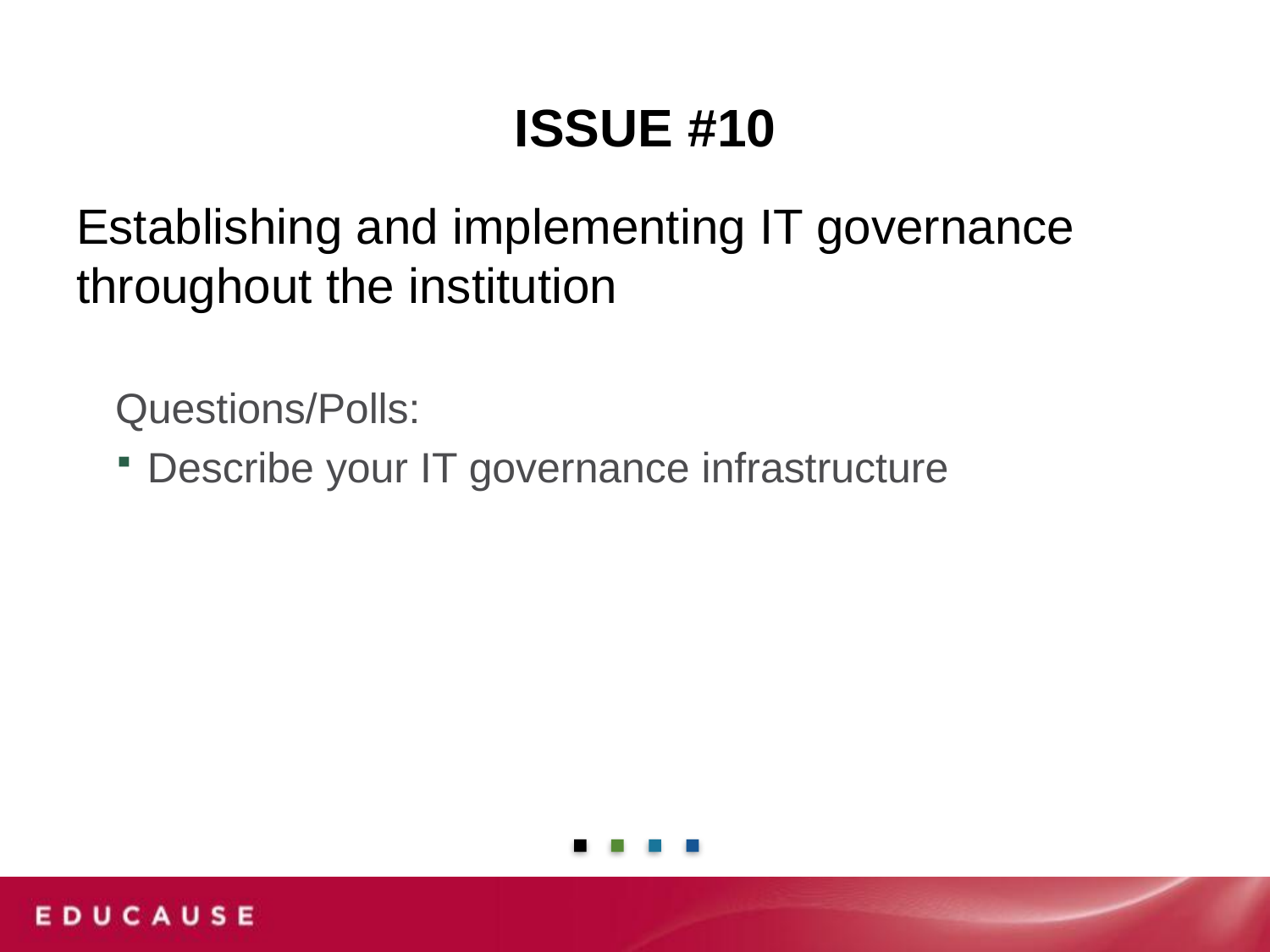

# ISSUE #10
Establishing and implementing IT governance throughout the institution

Questions/Polls:
Describe your IT governance infrastructure